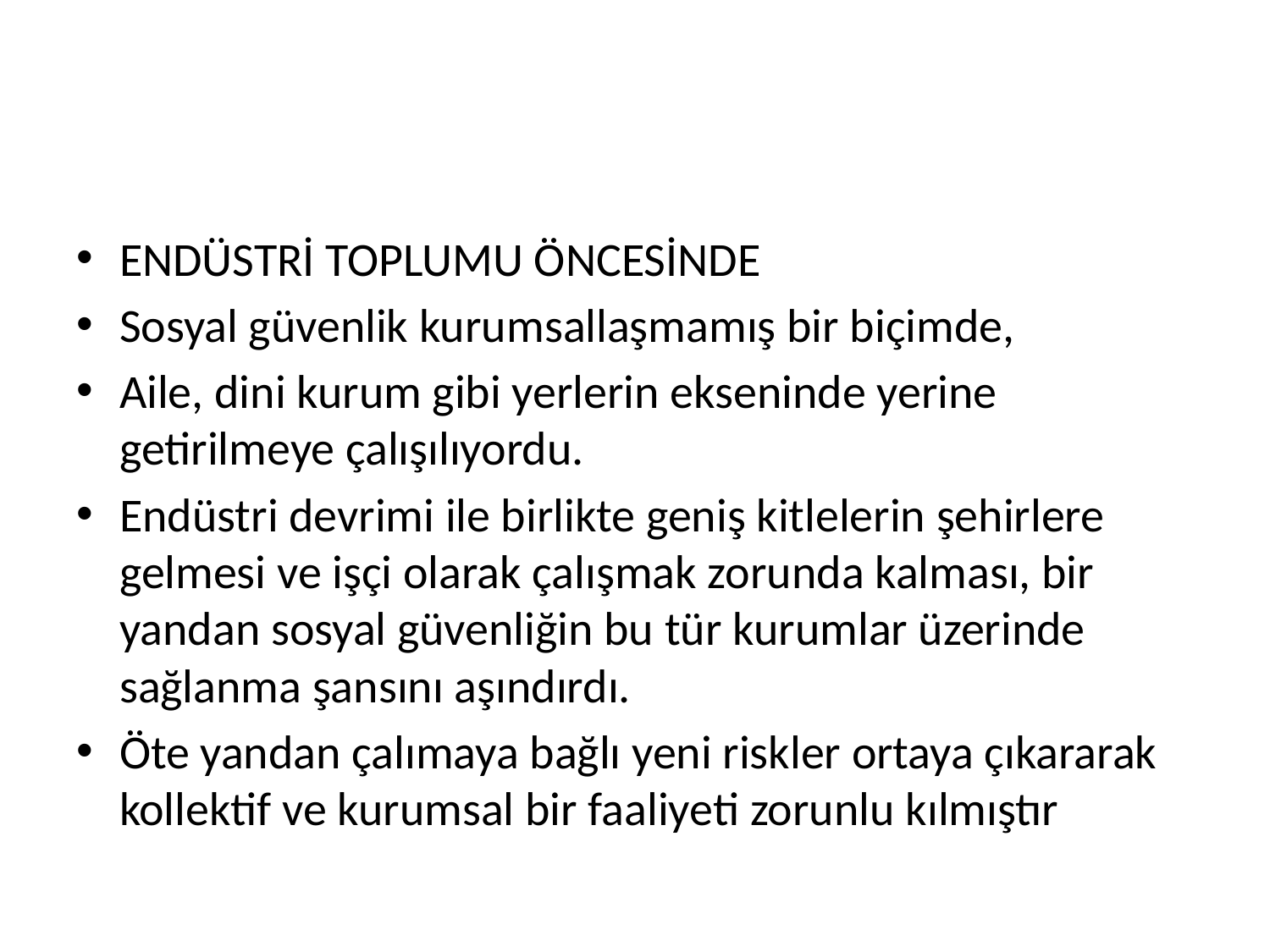

#
ENDÜSTRİ TOPLUMU ÖNCESİNDE
Sosyal güvenlik kurumsallaşmamış bir biçimde,
Aile, dini kurum gibi yerlerin ekseninde yerine getirilmeye çalışılıyordu.
Endüstri devrimi ile birlikte geniş kitlelerin şehirlere gelmesi ve işçi olarak çalışmak zorunda kalması, bir yandan sosyal güvenliğin bu tür kurumlar üzerinde sağlanma şansını aşındırdı.
Öte yandan çalımaya bağlı yeni riskler ortaya çıkararak kollektif ve kurumsal bir faaliyeti zorunlu kılmıştır